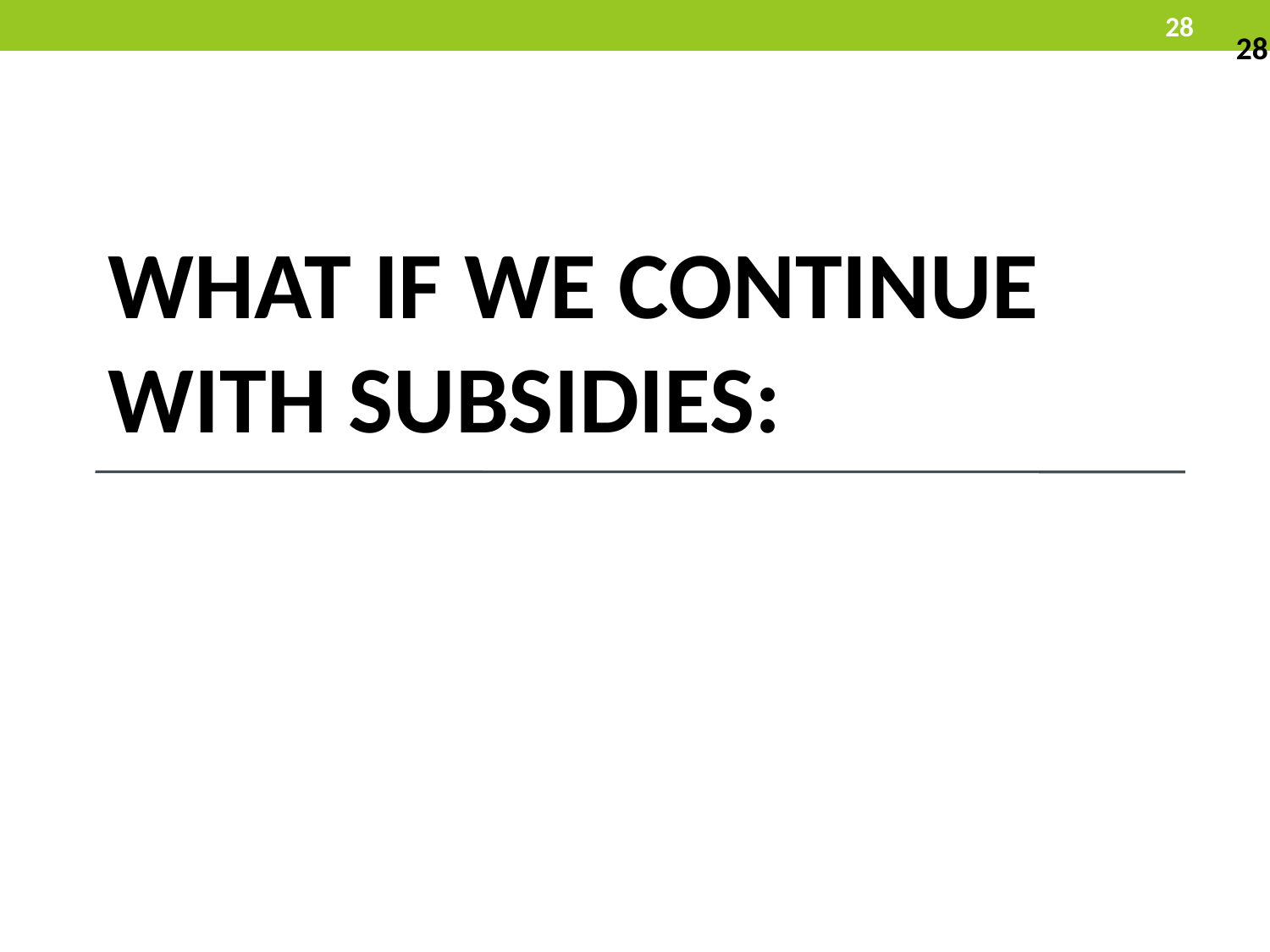

28
28
# What if we continue with Subsidies: